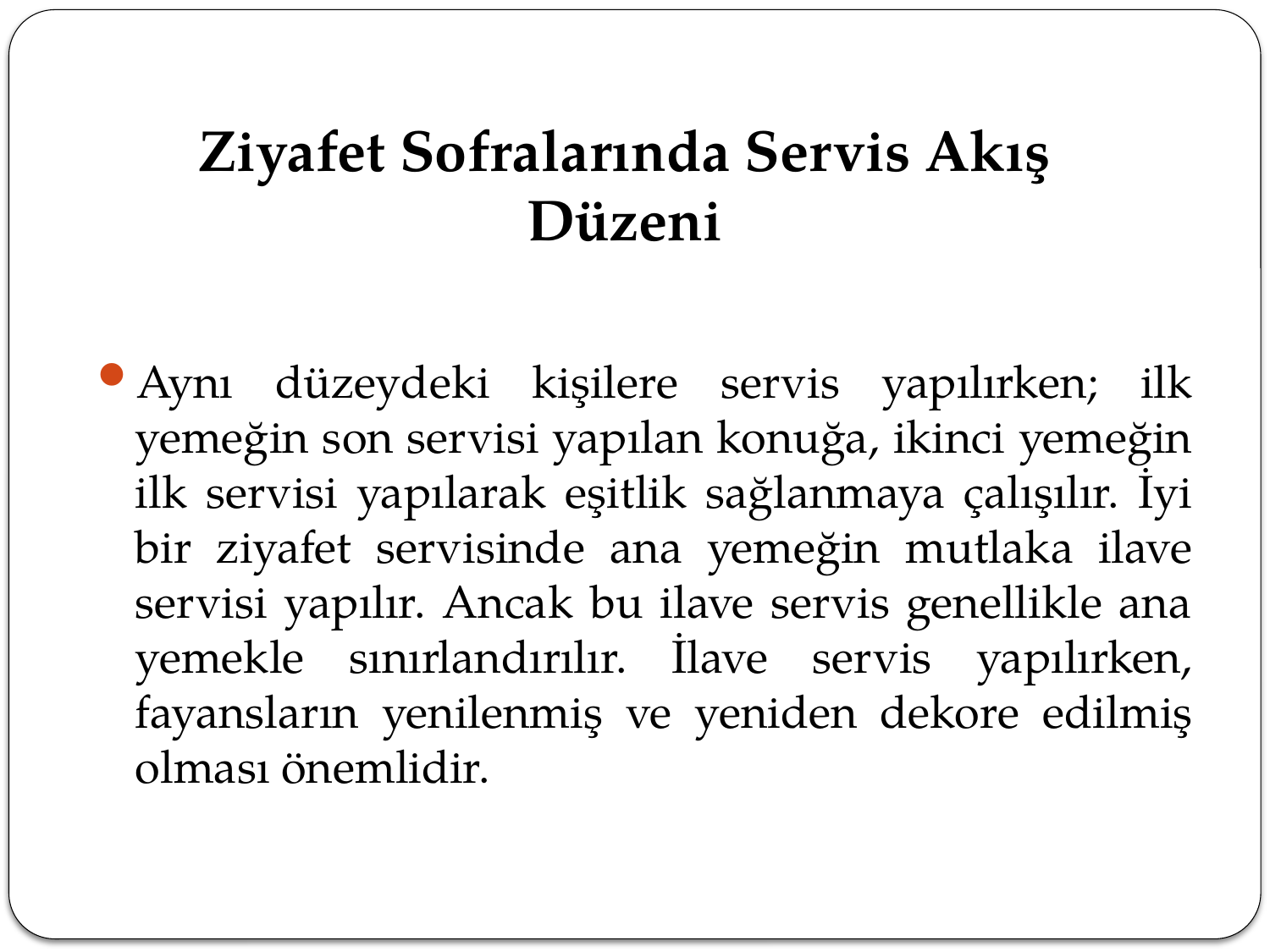

# Ziyafet Sofralarında Servis Akış Düzeni
Aynı düzeydeki kişilere servis yapılırken; ilk yemeğin son servisi yapılan konuğa, ikinci yemeğin ilk servisi yapılarak eşitlik sağlanmaya çalışılır. İyi bir ziyafet servisinde ana yemeğin mutlaka ilave servisi yapılır. Ancak bu ilave servis genellikle ana yemekle sınırlandırılır. İlave servis yapılırken, fayansların yenilenmiş ve yeniden dekore edilmiş olması önemlidir.